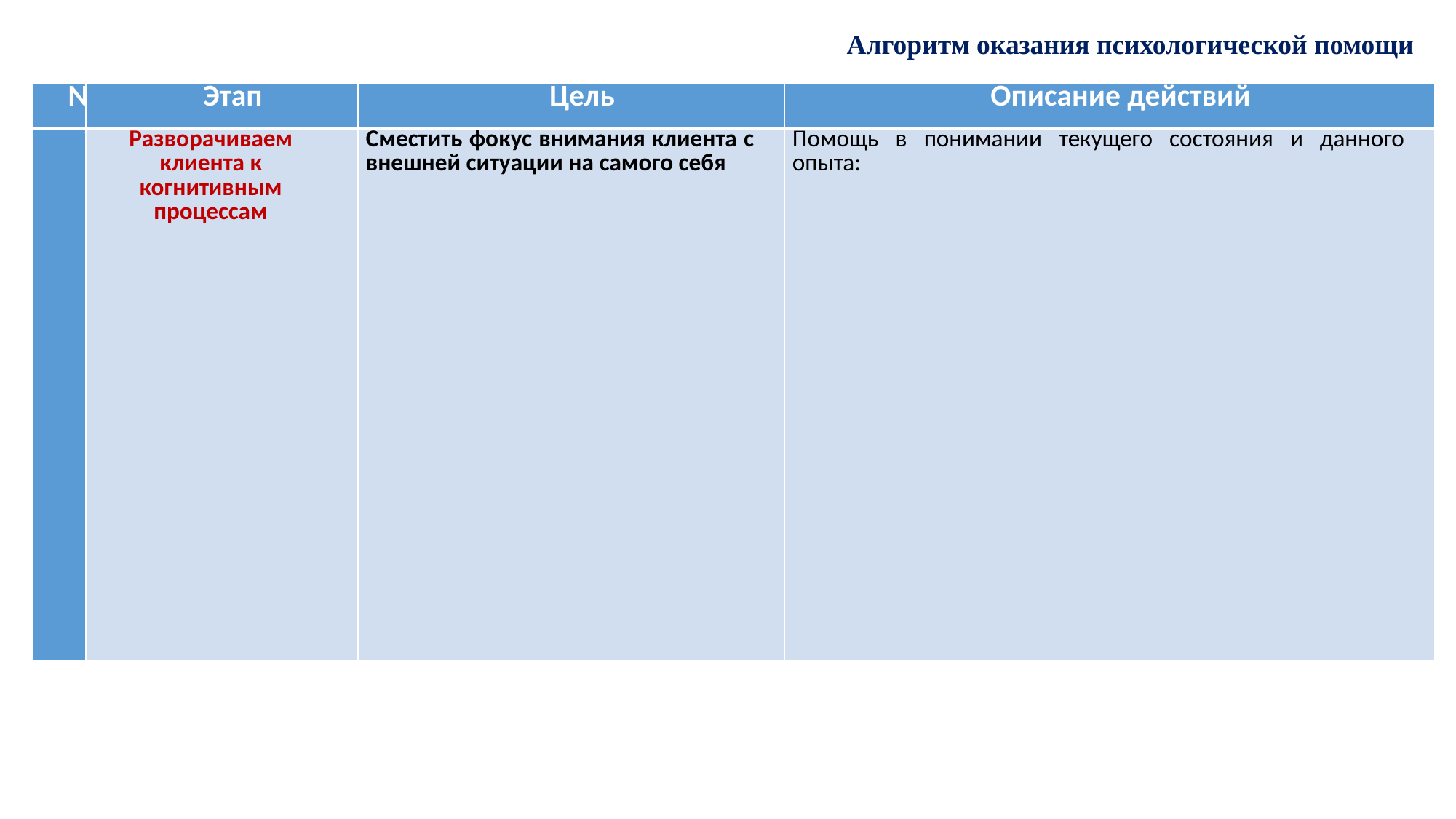

Алгоритм оказания психологической помощи
| № | Этап | Цель | Описание действий |
| --- | --- | --- | --- |
| 1 | Разворачиваем клиента к когнитивным процессам | Сместить фокус внимания клиента с внешней ситуации на самого себя | Помощь в понимании текущего состояния и данного опыта: |